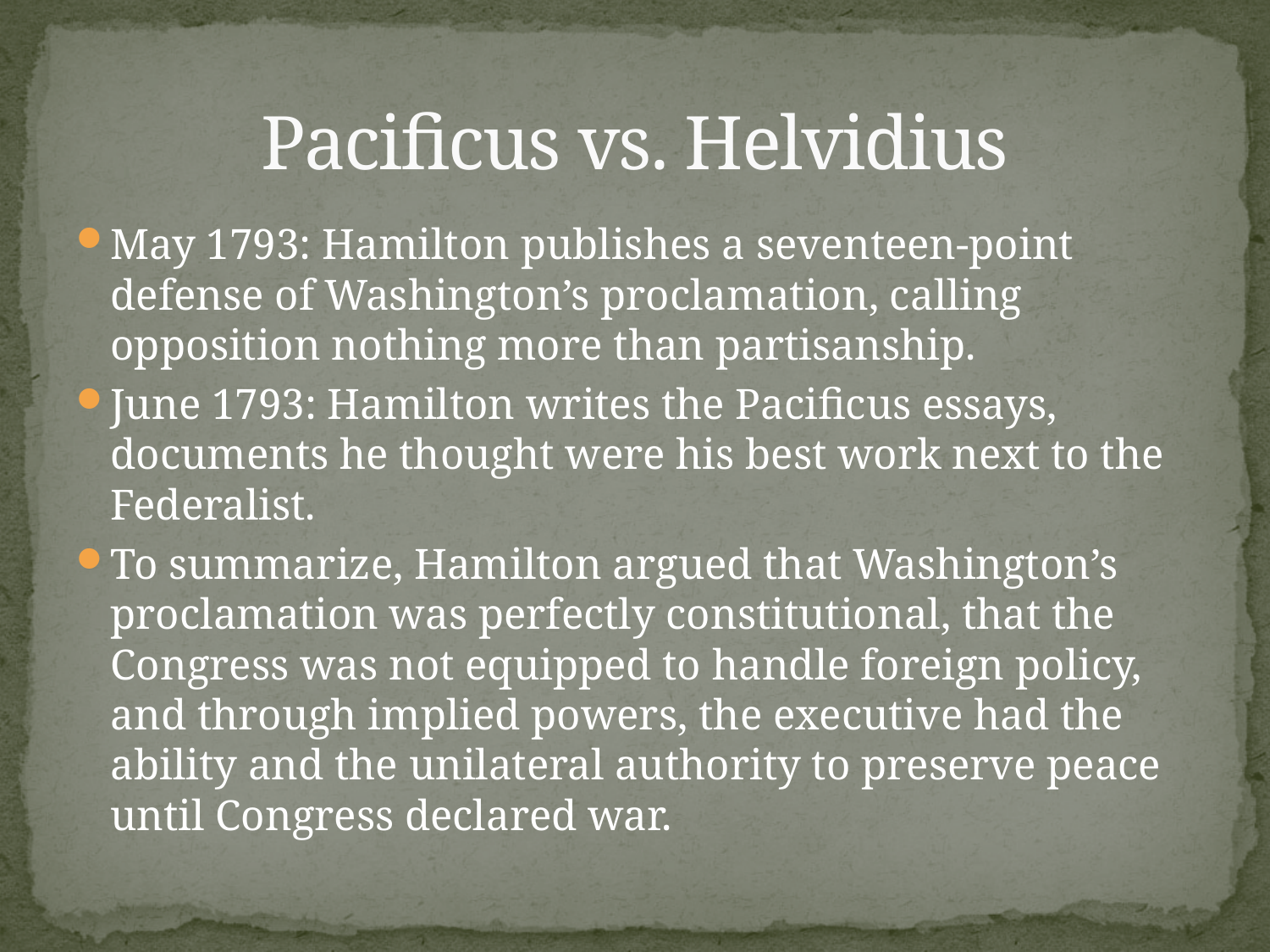

# Pacificus vs. Helvidius
May 1793: Hamilton publishes a seventeen-point defense of Washington’s proclamation, calling opposition nothing more than partisanship.
June 1793: Hamilton writes the Pacificus essays, documents he thought were his best work next to the Federalist.
To summarize, Hamilton argued that Washington’s proclamation was perfectly constitutional, that the Congress was not equipped to handle foreign policy, and through implied powers, the executive had the ability and the unilateral authority to preserve peace until Congress declared war.